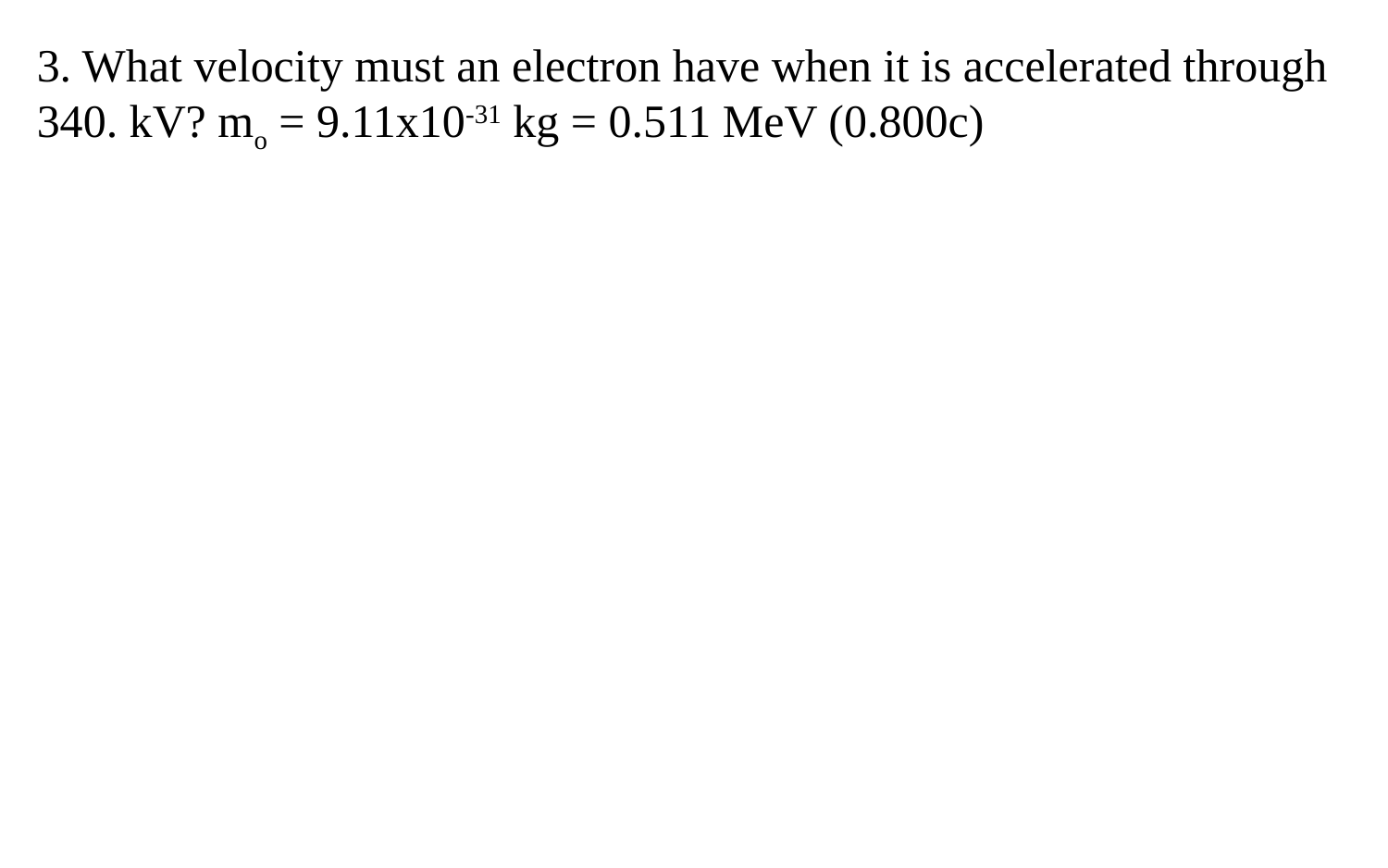

3. What velocity must an electron have when it is accelerated through 340. kV? mo = 9.11x10-31 kg = 0.511 MeV (0.800c)